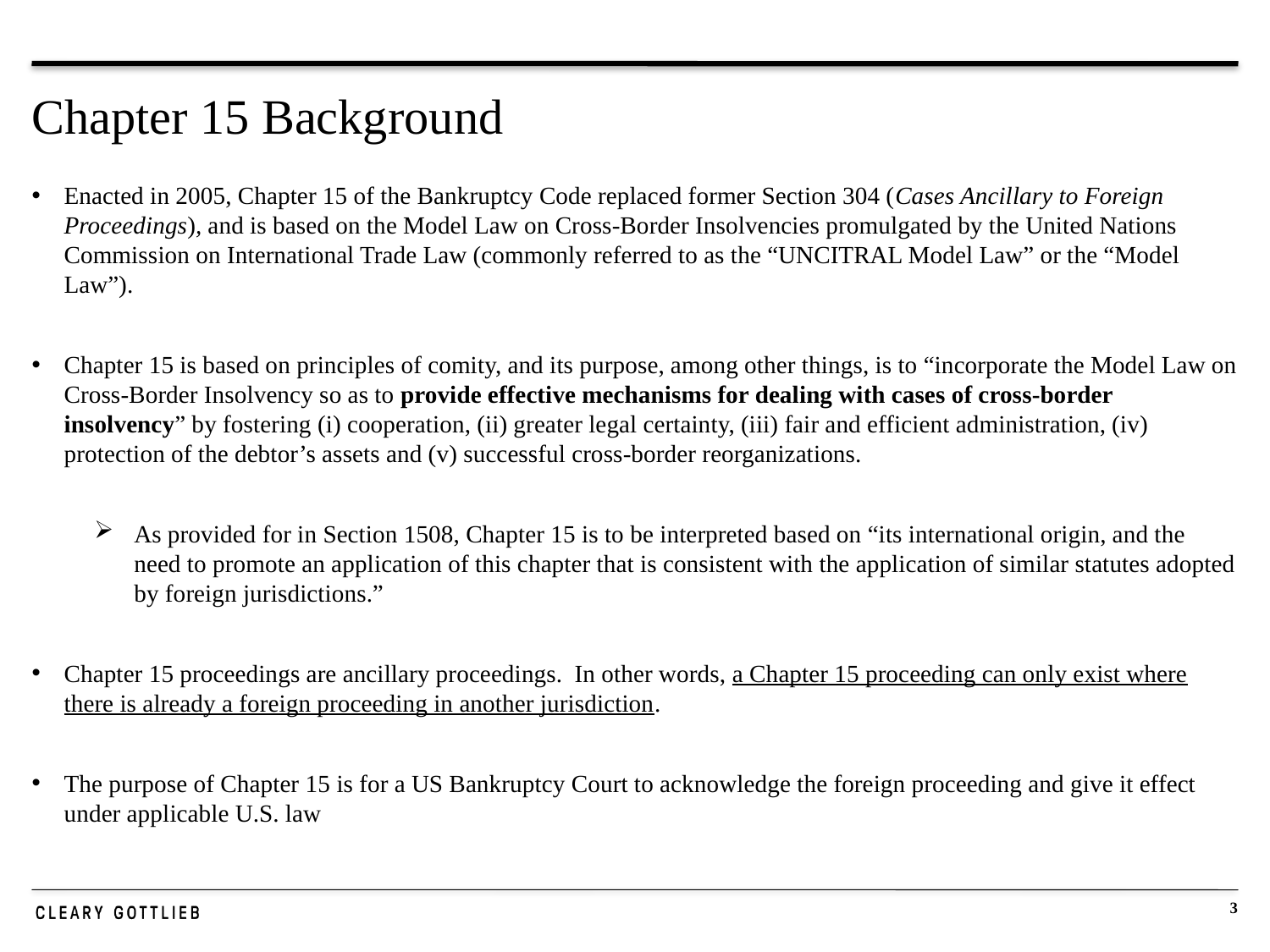

# Chapter 15 Background
Enacted in 2005, Chapter 15 of the Bankruptcy Code replaced former Section 304 (Cases Ancillary to Foreign Proceedings), and is based on the Model Law on Cross-Border Insolvencies promulgated by the United Nations Commission on International Trade Law (commonly referred to as the “UNCITRAL Model Law” or the “Model Law”).

Chapter 15 is based on principles of comity, and its purpose, among other things, is to “incorporate the Model Law on Cross-Border Insolvency so as to provide effective mechanisms for dealing with cases of cross-border insolvency” by fostering (i) cooperation, (ii) greater legal certainty, (iii) fair and efficient administration, (iv) protection of the debtor’s assets and (v) successful cross-border reorganizations.

As provided for in Section 1508, Chapter 15 is to be interpreted based on “its international origin, and the need to promote an application of this chapter that is consistent with the application of similar statutes adopted by foreign jurisdictions.”

Chapter 15 proceedings are ancillary proceedings.  In other words, a Chapter 15 proceeding can only exist where there is already a foreign proceeding in another jurisdiction.

The purpose of Chapter 15 is for a US Bankruptcy Court to acknowledge the foreign proceeding and give it effect under applicable U.S. law